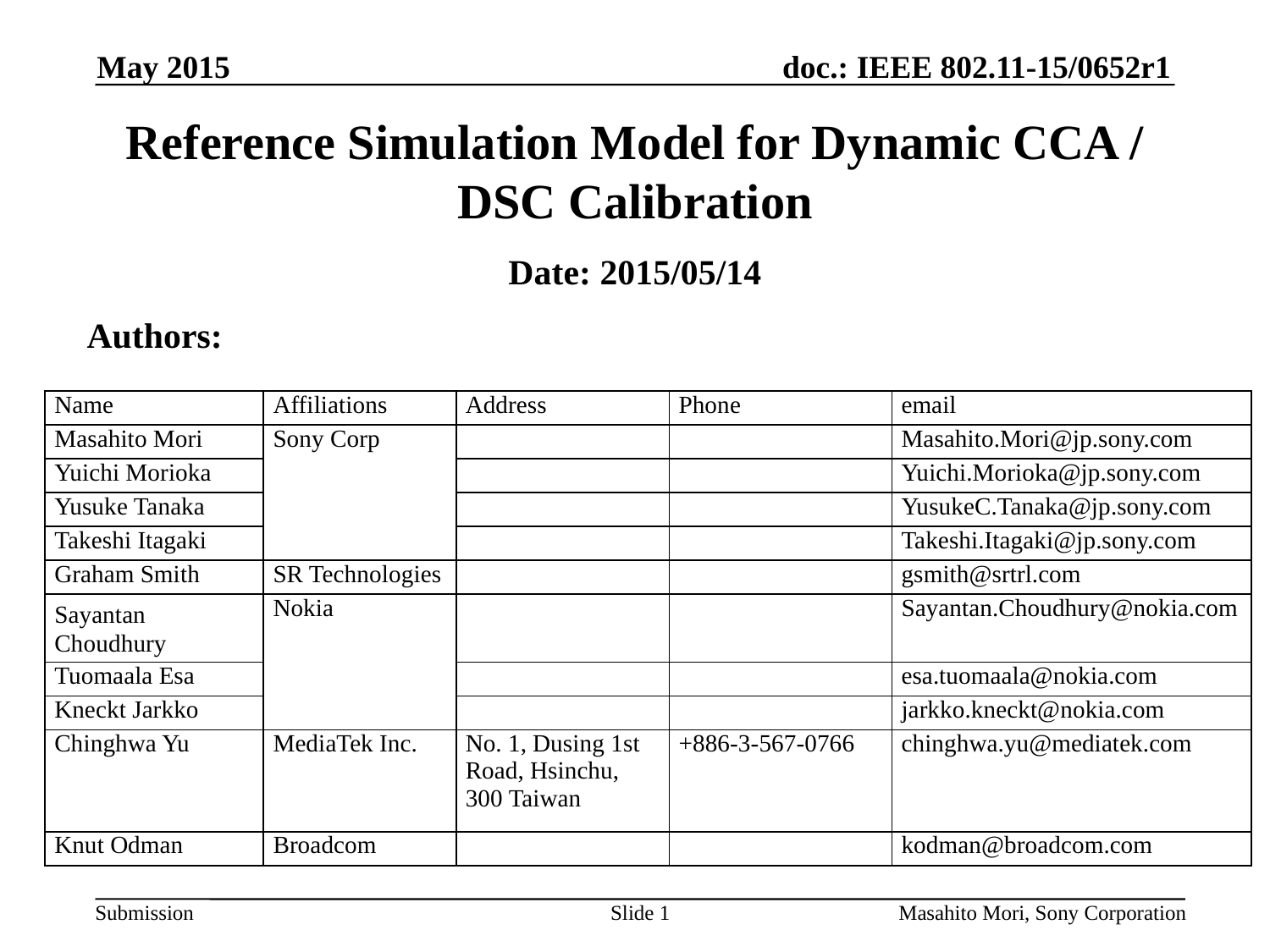

May 2015
# Reference Simulation Model for Dynamic CCA / DSC Calibration
Date: 2015/05/14
Authors:
| Name | Affiliations | Address | Phone | email |
| --- | --- | --- | --- | --- |
| Masahito Mori | Sony Corp |  |  | Masahito.Mori@jp.sony.com |
| Yuichi Morioka |  |  |  | Yuichi.Morioka@jp.sony.com |
| Yusuke Tanaka |  |  |  | YusukeC.Tanaka@jp.sony.com |
| Takeshi Itagaki |  |  |  | Takeshi.Itagaki@jp.sony.com |
| Graham Smith | SR Technologies |  |  | gsmith@srtrl.com |
| Sayantan　Choudhury | Nokia |  |  | Sayantan.Choudhury@nokia.com |
| Tuomaala Esa |  |  |  | esa.tuomaala@nokia.com |
| Kneckt Jarkko |  |  |  | jarkko.kneckt@nokia.com |
| Chinghwa Yu | MediaTek Inc. | No. 1, Dusing 1st Road, Hsinchu, 300 Taiwan | +886-3-567-0766 | chinghwa.yu@mediatek.com |
| Knut Odman | Broadcom |  |  | kodman@broadcom.com |
Slide 1
Masahito Mori, Sony Corporation